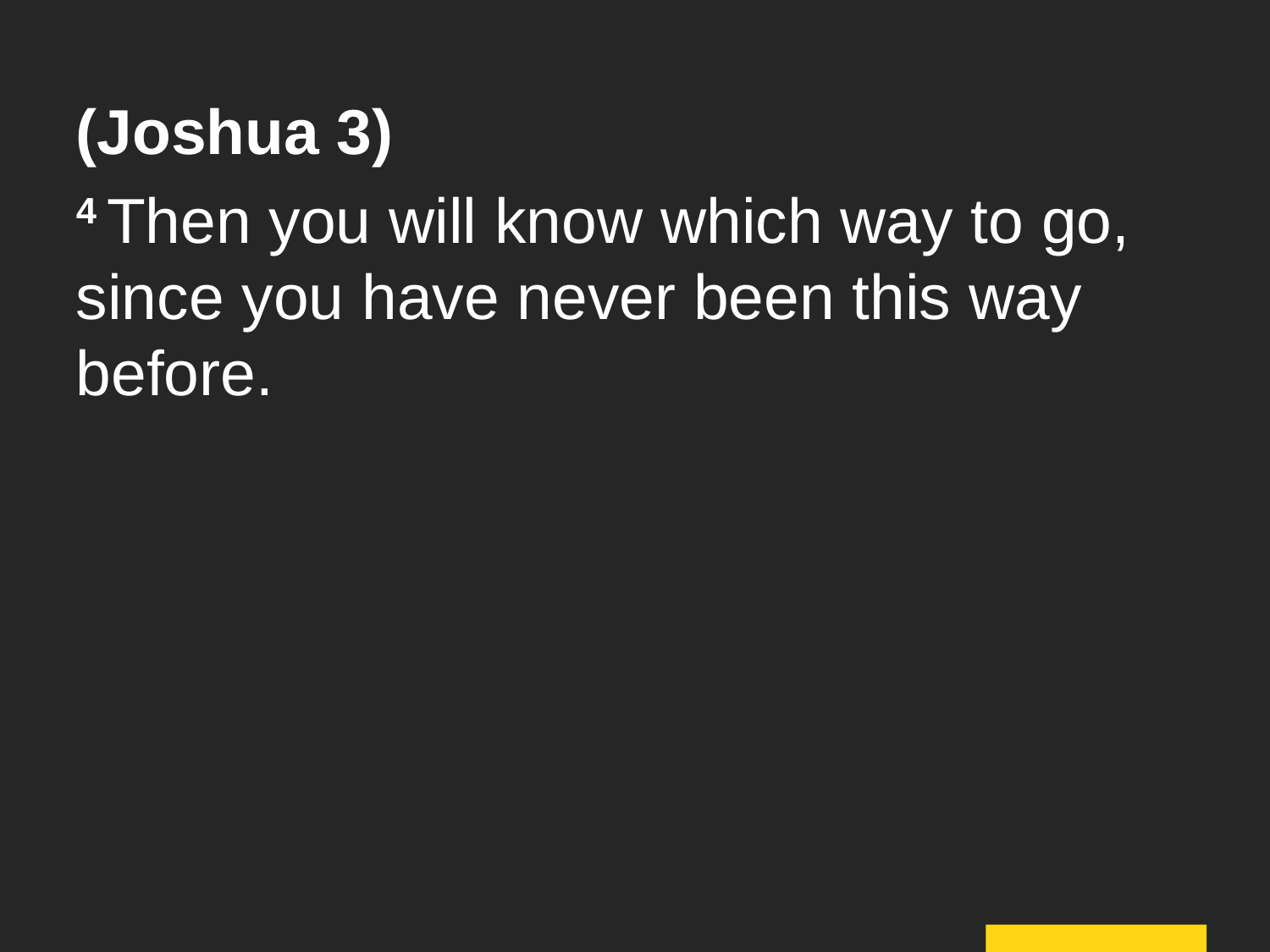

(Joshua 3)
4 Then you will know which way to go, since you have never been this way before.